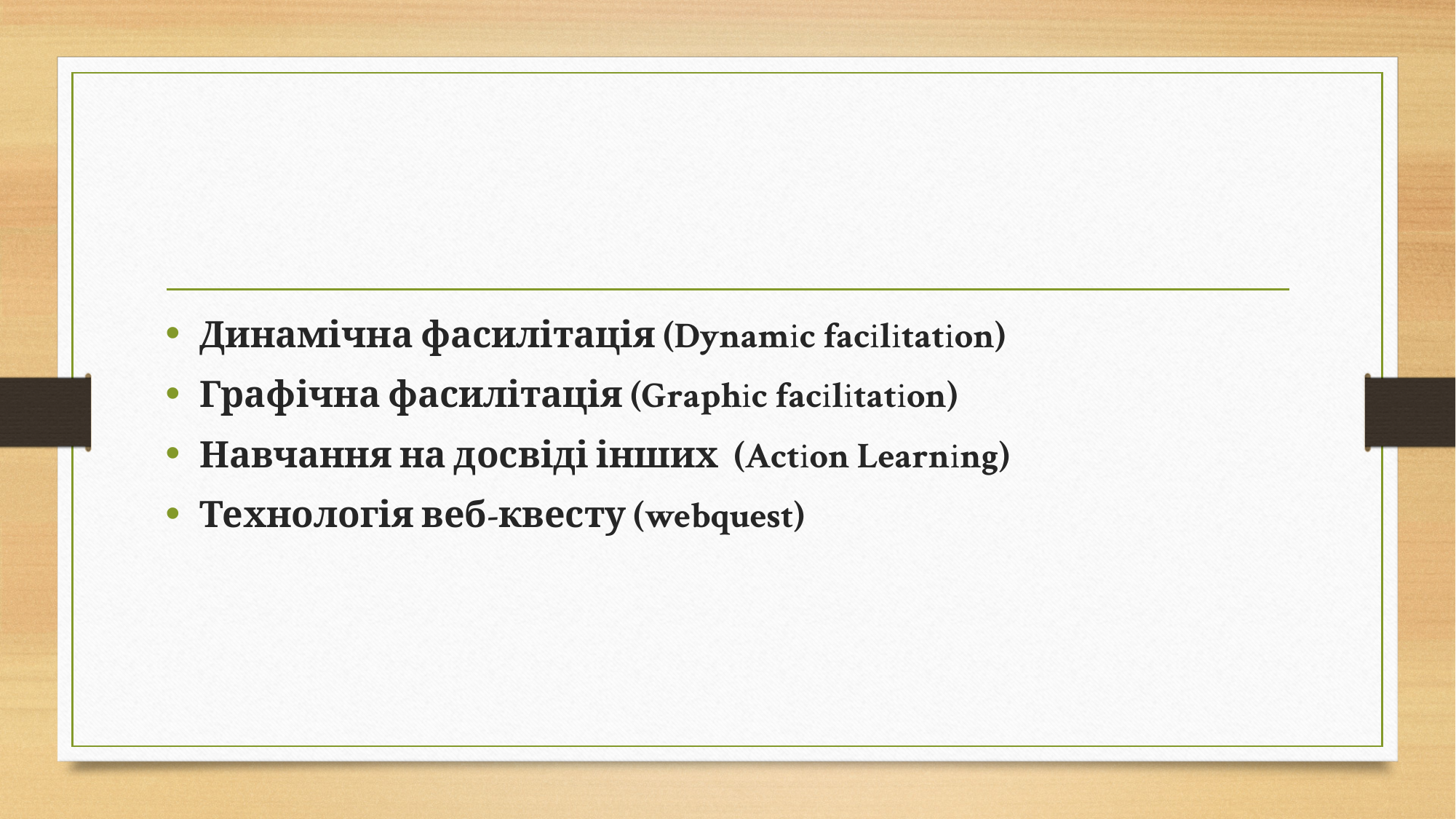

Динамічна фасилітація (Dynamic facilitation)
Графічна фасилітація (Graphic facilitation)
Навчання на досвіді інших  (Action Learning)
Технологія веб-квесту (webquest)